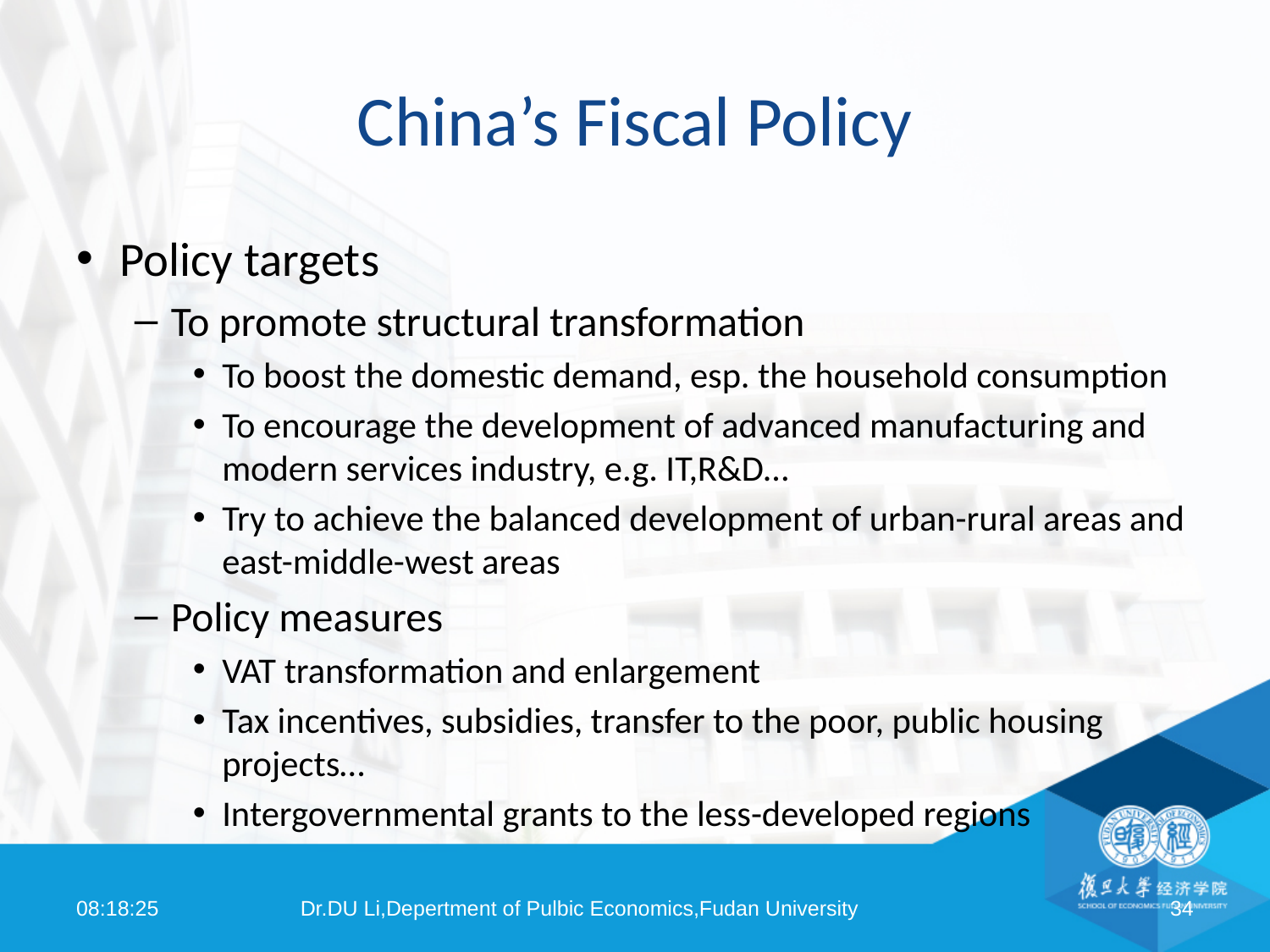

# China’s Fiscal Policy
Policy targets
To promote structural transformation
To boost the domestic demand, esp. the household consumption
To encourage the development of advanced manufacturing and modern services industry, e.g. IT,R&D…
Try to achieve the balanced development of urban-rural areas and east-middle-west areas
Policy measures
VAT transformation and enlargement
Tax incentives, subsidies, transfer to the poor, public housing projects…
Intergovernmental grants to the less-developed regions

08:18:25
Dr.DU Li,Depertment of Pulbic Economics,Fudan University
34